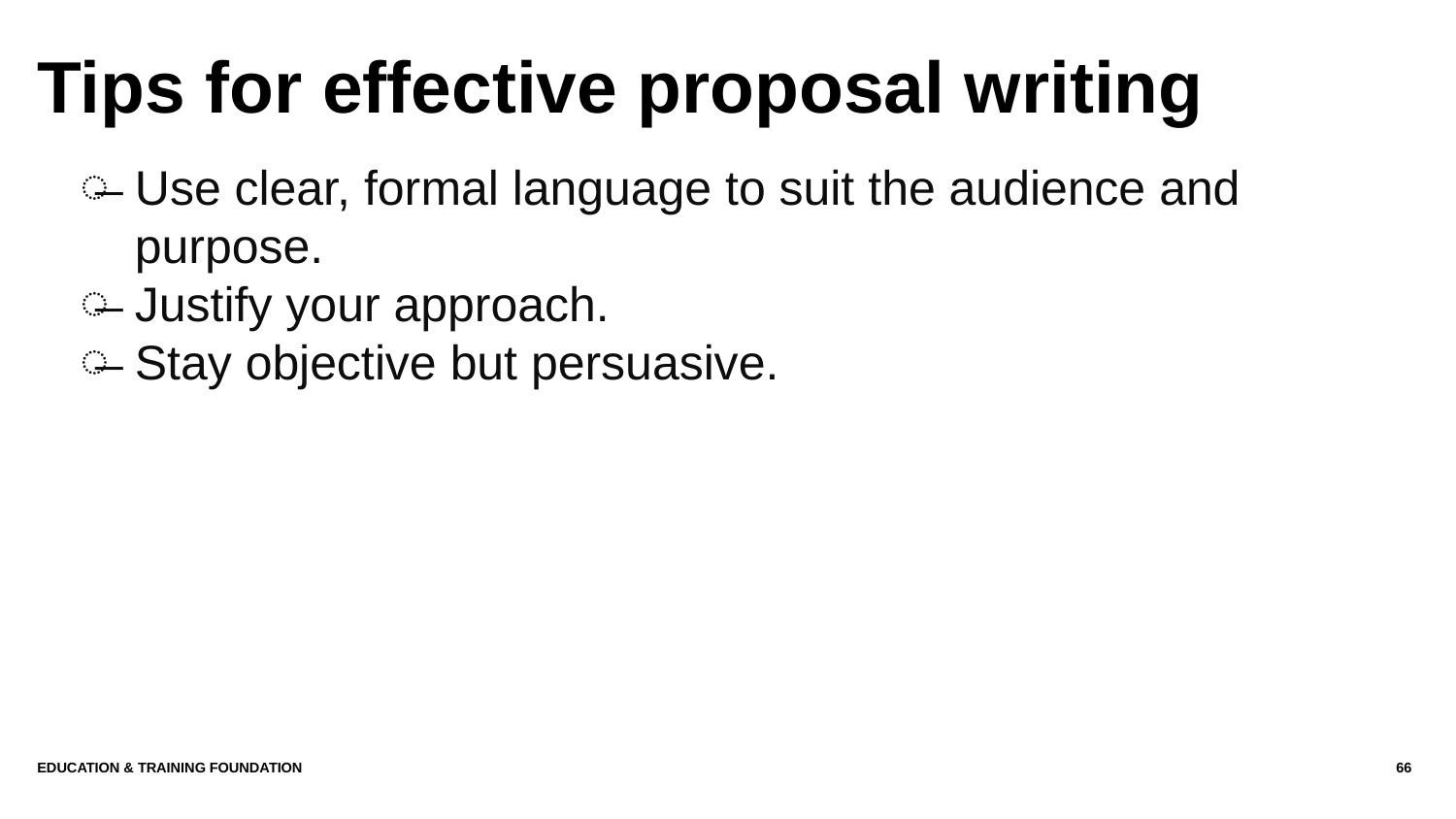

# Tips for effective proposal writing
Use clear, formal language to suit the audience and purpose.
Justify your approach.
Stay objective but persuasive.
Education & Training Foundation
66